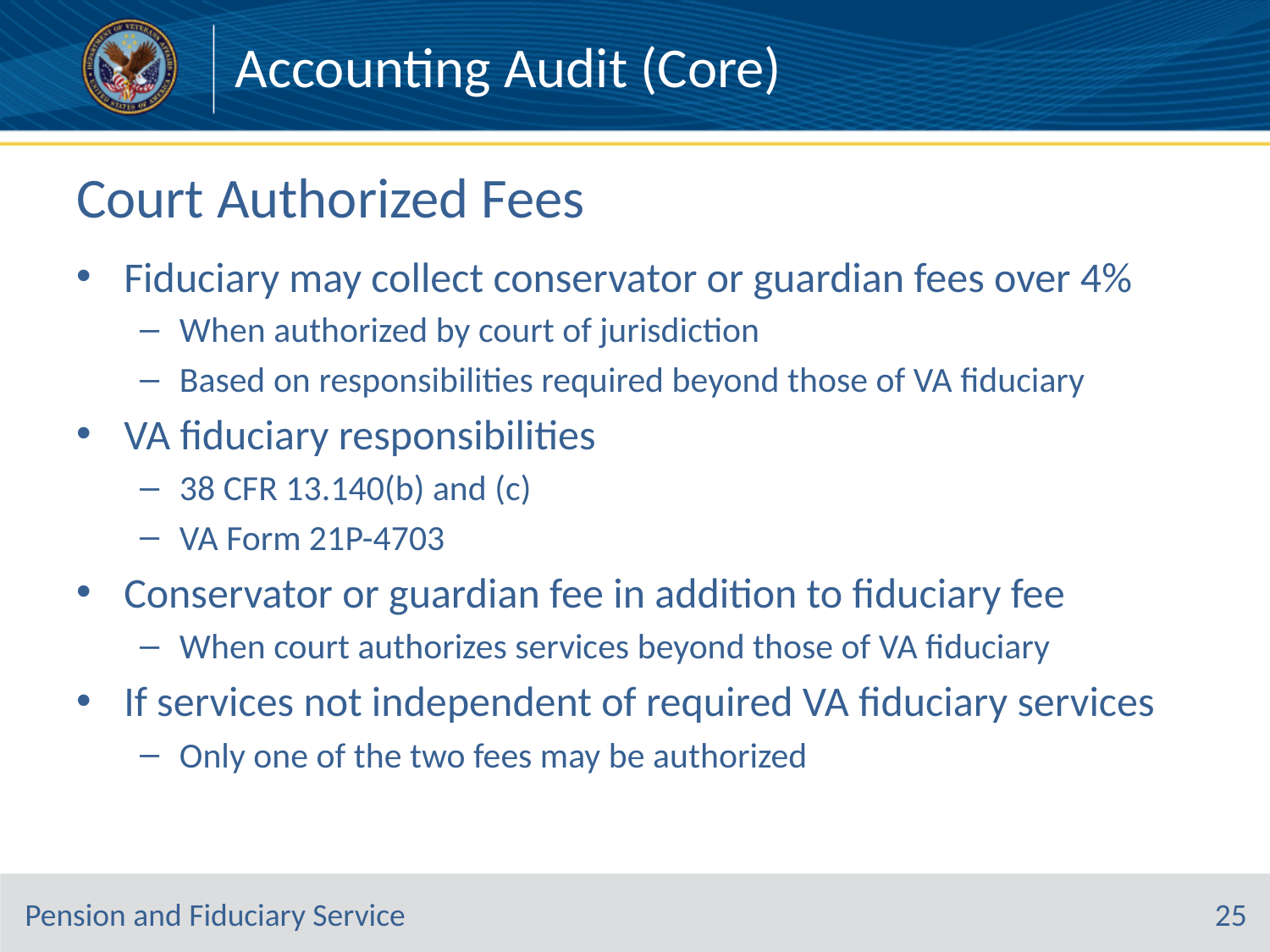

Accounting Audit (Core)
# Court Authorized Fees
Fiduciary may collect conservator or guardian fees over 4%
When authorized by court of jurisdiction
Based on responsibilities required beyond those of VA fiduciary
VA fiduciary responsibilities
38 CFR 13.140(b) and (c)
VA Form 21P-4703
Conservator or guardian fee in addition to fiduciary fee
When court authorizes services beyond those of VA fiduciary
If services not independent of required VA fiduciary services
Only one of the two fees may be authorized

25